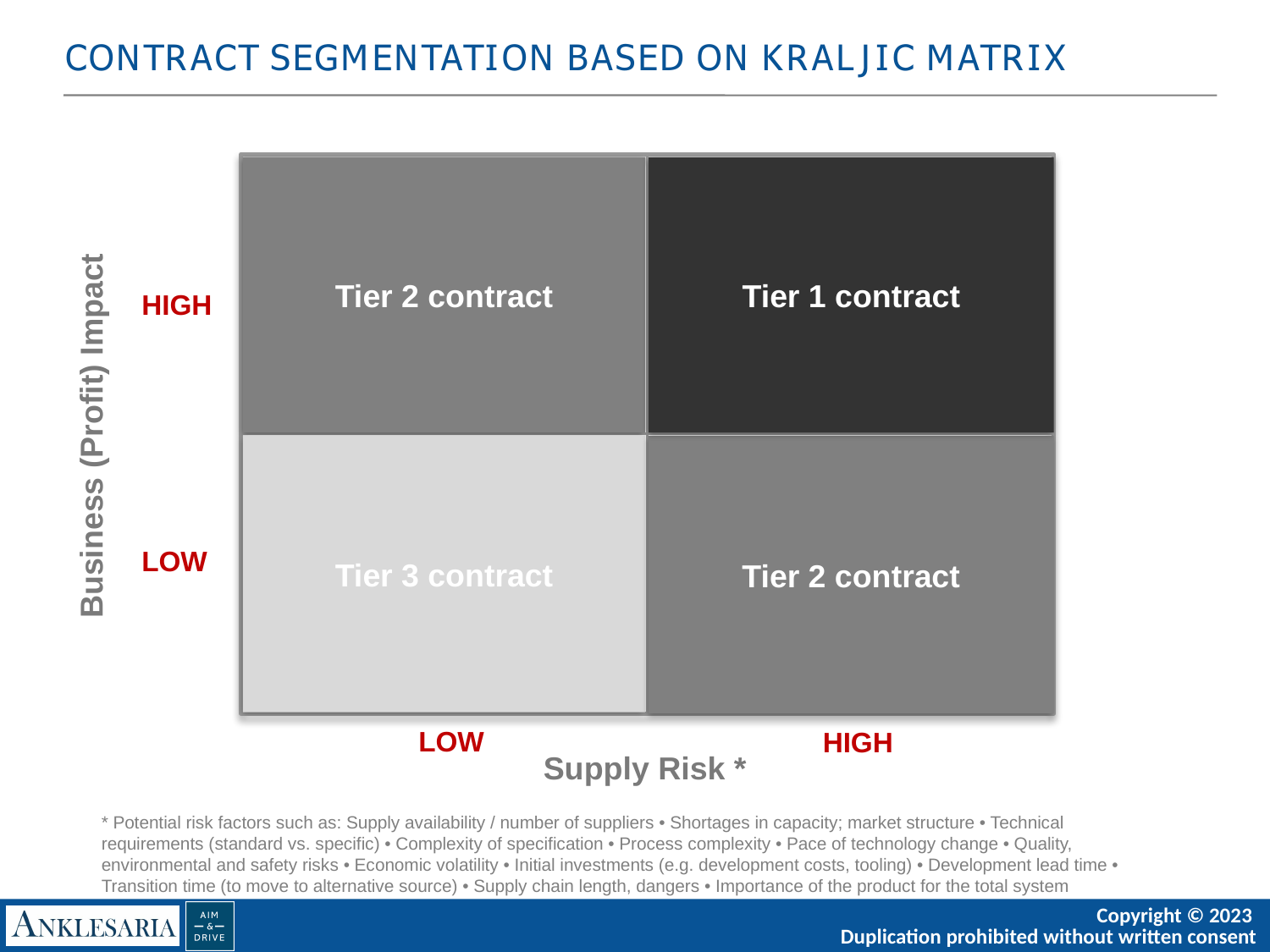

# CONTRACT SEGMENTATION BASED ON KRALJIC MATRIX

Tier 2 contract
Tier 1 contract
HIGH
Business (Profit) Impact
Tier 3 contract
Tier 2 contract
LOW
LOW
HIGH
Supply Risk *
* Potential risk factors such as: Supply availability / number of suppliers • Shortages in capacity; market structure • Technical requirements (standard vs. specific) • Complexity of specification • Process complexity • Pace of technology change • Quality, environmental and safety risks • Economic volatility • Initial investments (e.g. development costs, tooling) • Development lead time • Transition time (to move to alternative source) • Supply chain length, dangers • Importance of the product for the total system